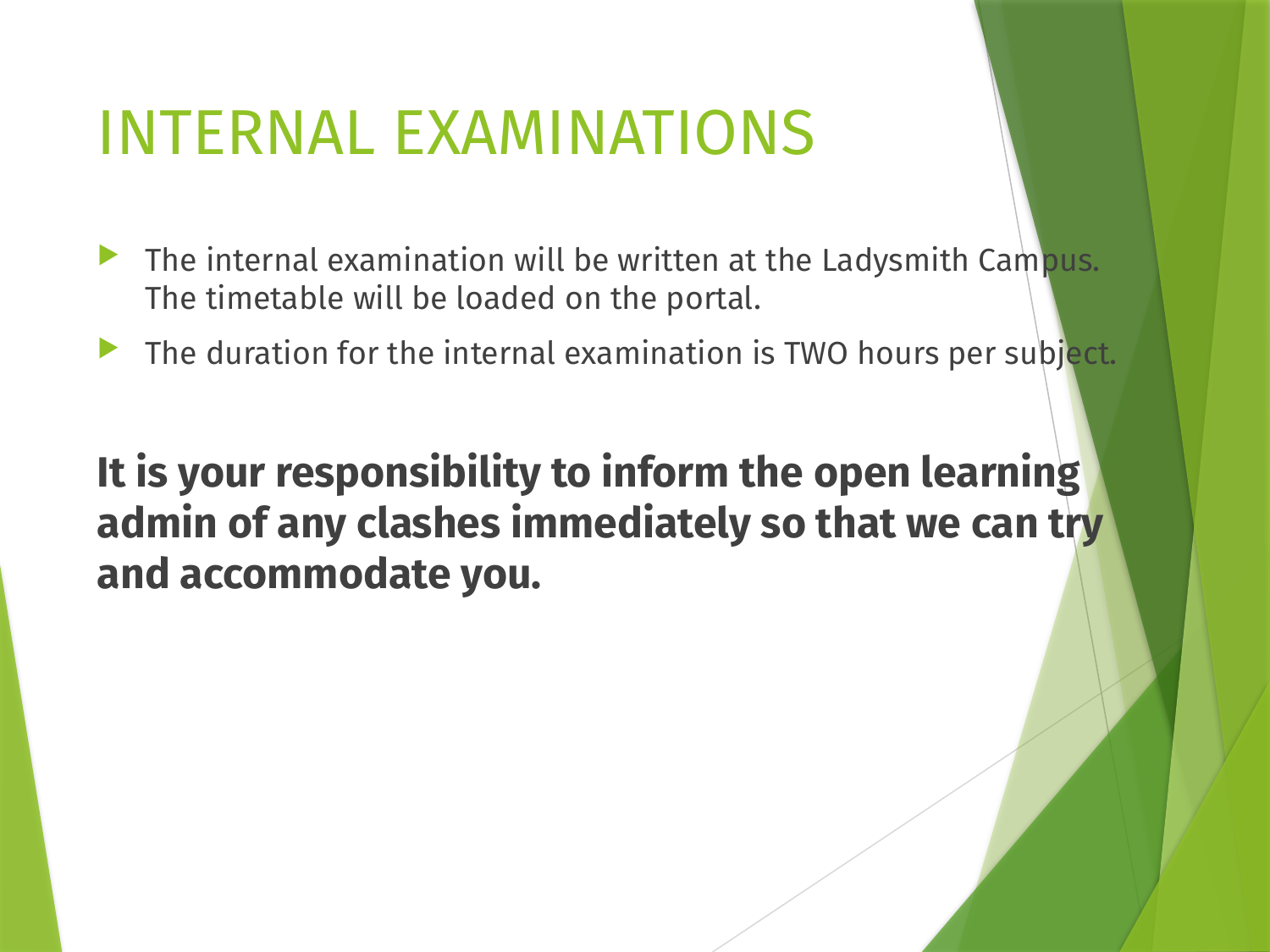

# INTERNAL EXAMINATIONS
The internal examination will be written at the Ladysmith Campus.  The timetable will be loaded on the portal.
The duration for the internal examination is TWO hours per subject.

It is your responsibility to inform the open learning admin of any clashes immediately so that we can try and accommodate you.